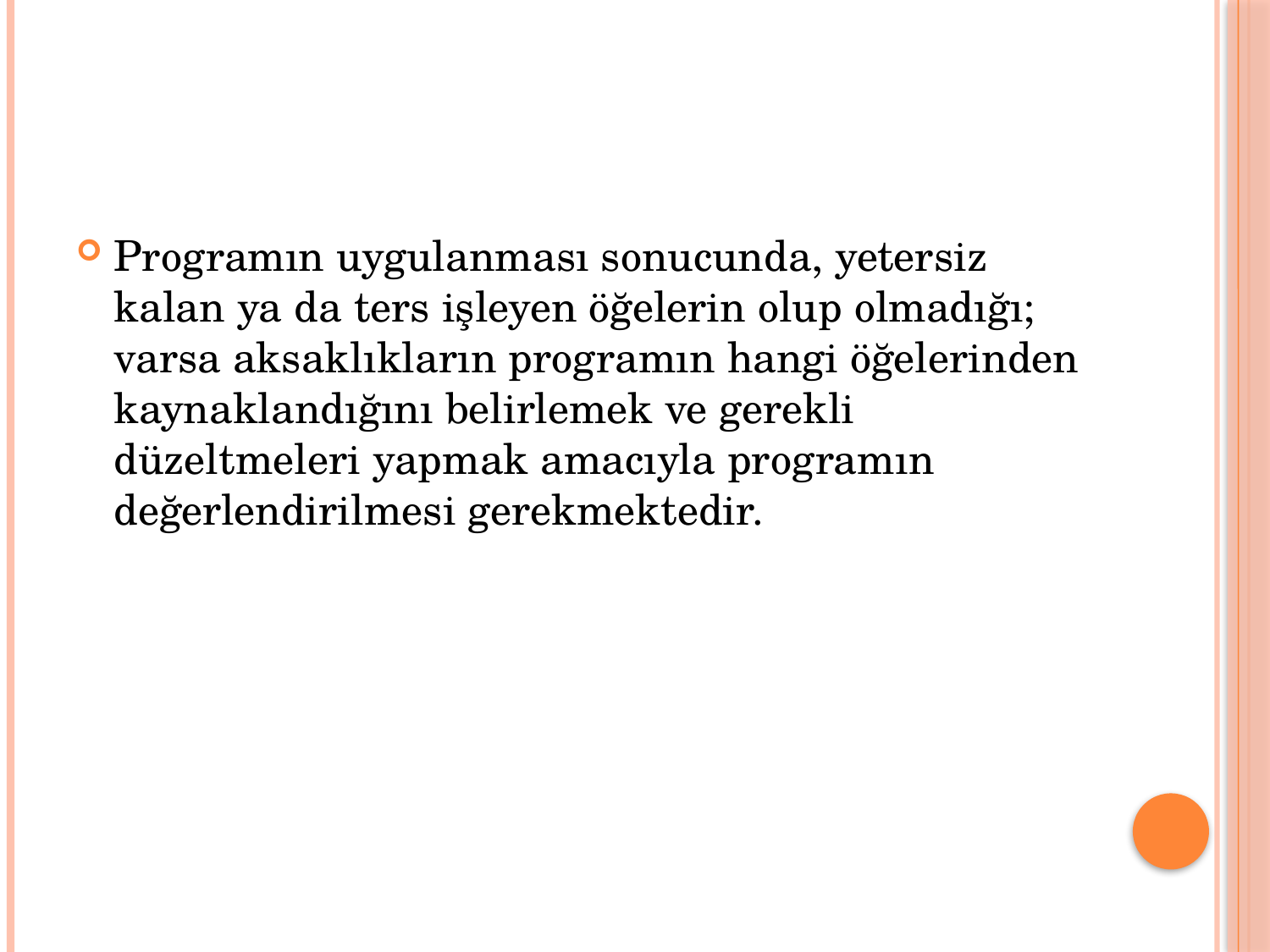

Programın uygulanması sonucunda, yetersiz kalan ya da ters işleyen öğelerin olup olmadığı; varsa aksaklıkların programın hangi öğelerinden kaynaklandığını belirlemek ve gerekli düzeltmeleri yapmak amacıyla programın değerlendirilmesi gerekmektedir.